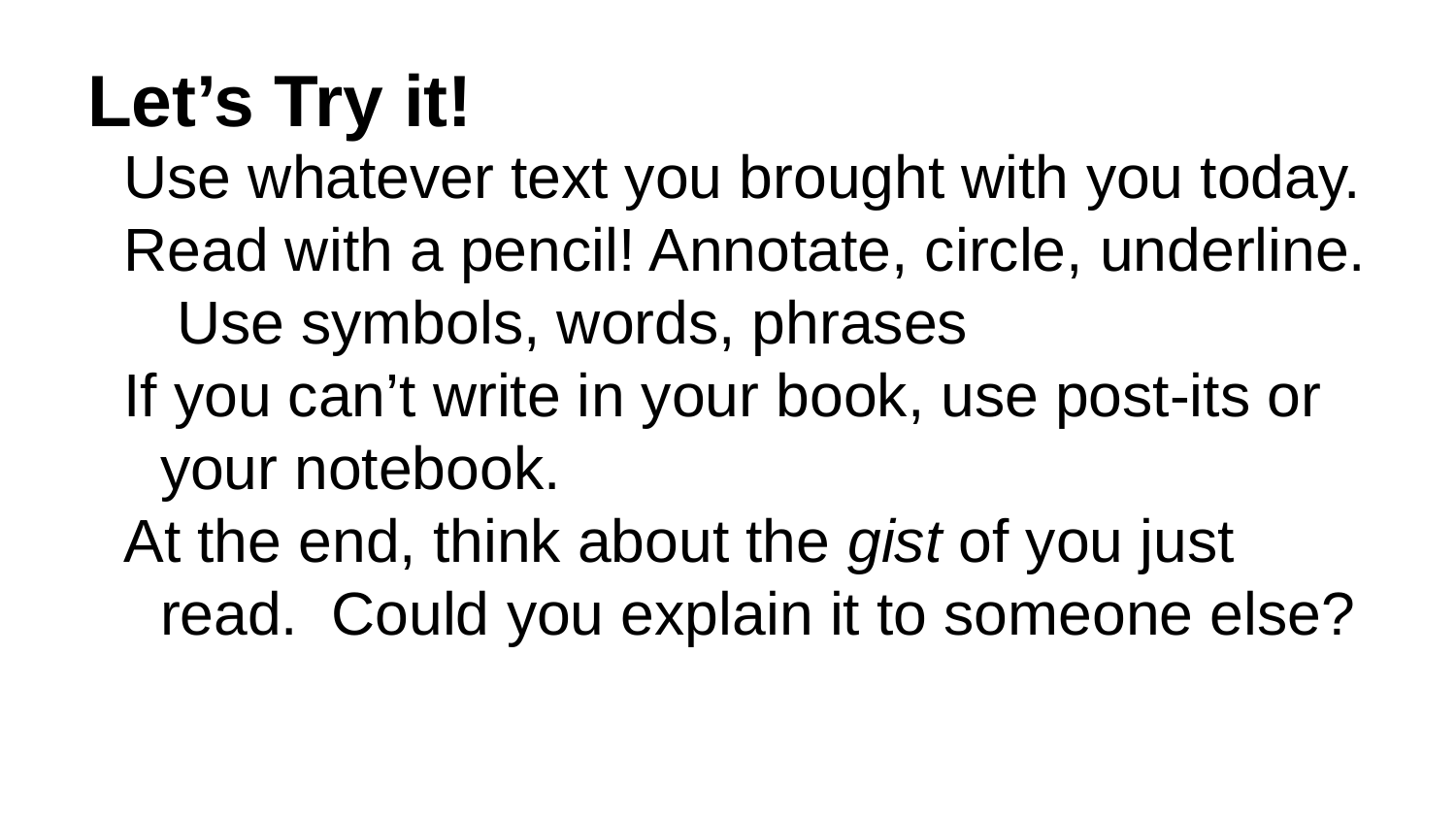

# Let’s Try it!
Use whatever text you brought with you today.
Read with a pencil! Annotate, circle, underline.  Use symbols, words, phrases
If you can’t write in your book, use post-its or your notebook.
At the end, think about the gist of you just read.  Could you explain it to someone else?